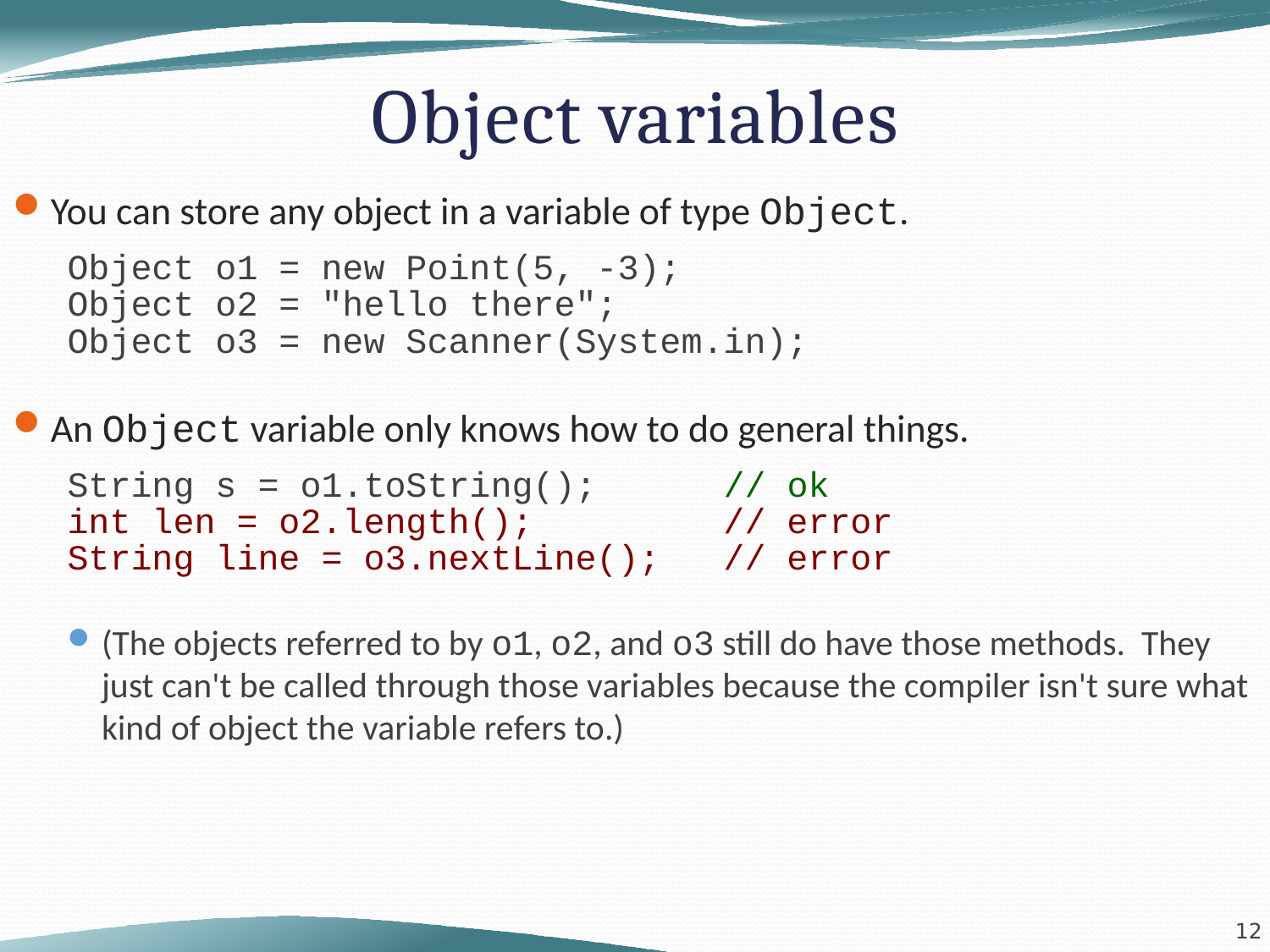

# Object variables
You can store any object in a variable of type Object.

Object o1 = new Point(5, -3);
Object o2 = "hello there";
Object o3 = new Scanner(System.in);

An Object variable only knows how to do general things.

String s = o1.toString();      // ok
int len = o2.length();         // error
String line = o3.nextLine();   // error

(The objects referred to by o1, o2, and o3 still do have those methods.  They just can't be called through those variables because the compiler isn't sure what kind of object the variable refers to.)